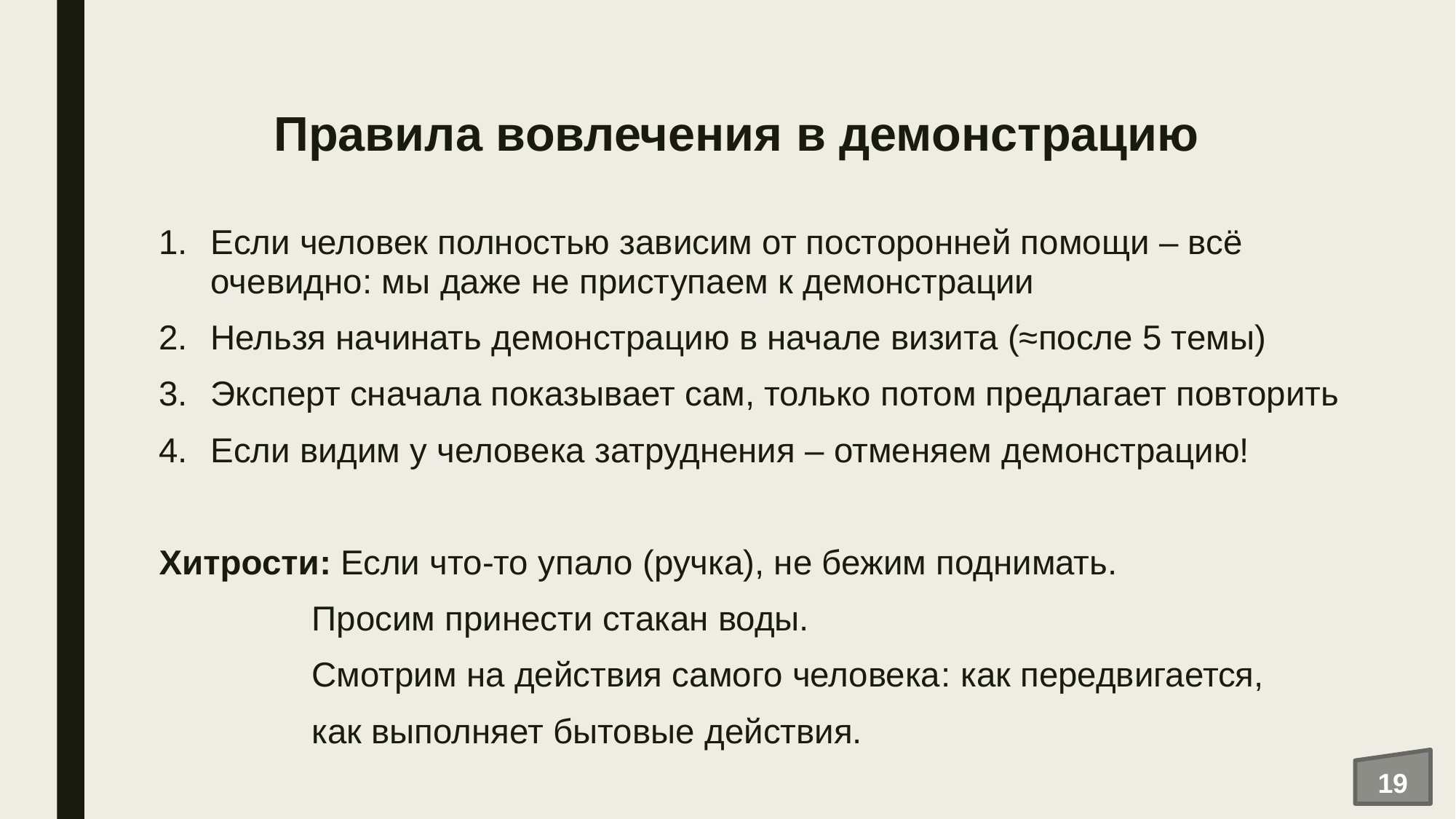

# Правила вовлечения в демонстрацию
Если человек полностью зависим от посторонней помощи – всё очевидно: мы даже не приступаем к демонстрации
Нельзя начинать демонстрацию в начале визита (≈после 5 темы)
Эксперт сначала показывает сам, только потом предлагает повторить
Если видим у человека затруднения – отменяем демонстрацию!

Хитрости: Если что-то упало (ручка), не бежим поднимать.
Просим принести стакан воды.
Смотрим на действия самого человека: как передвигается,
как выполняет бытовые действия.

19